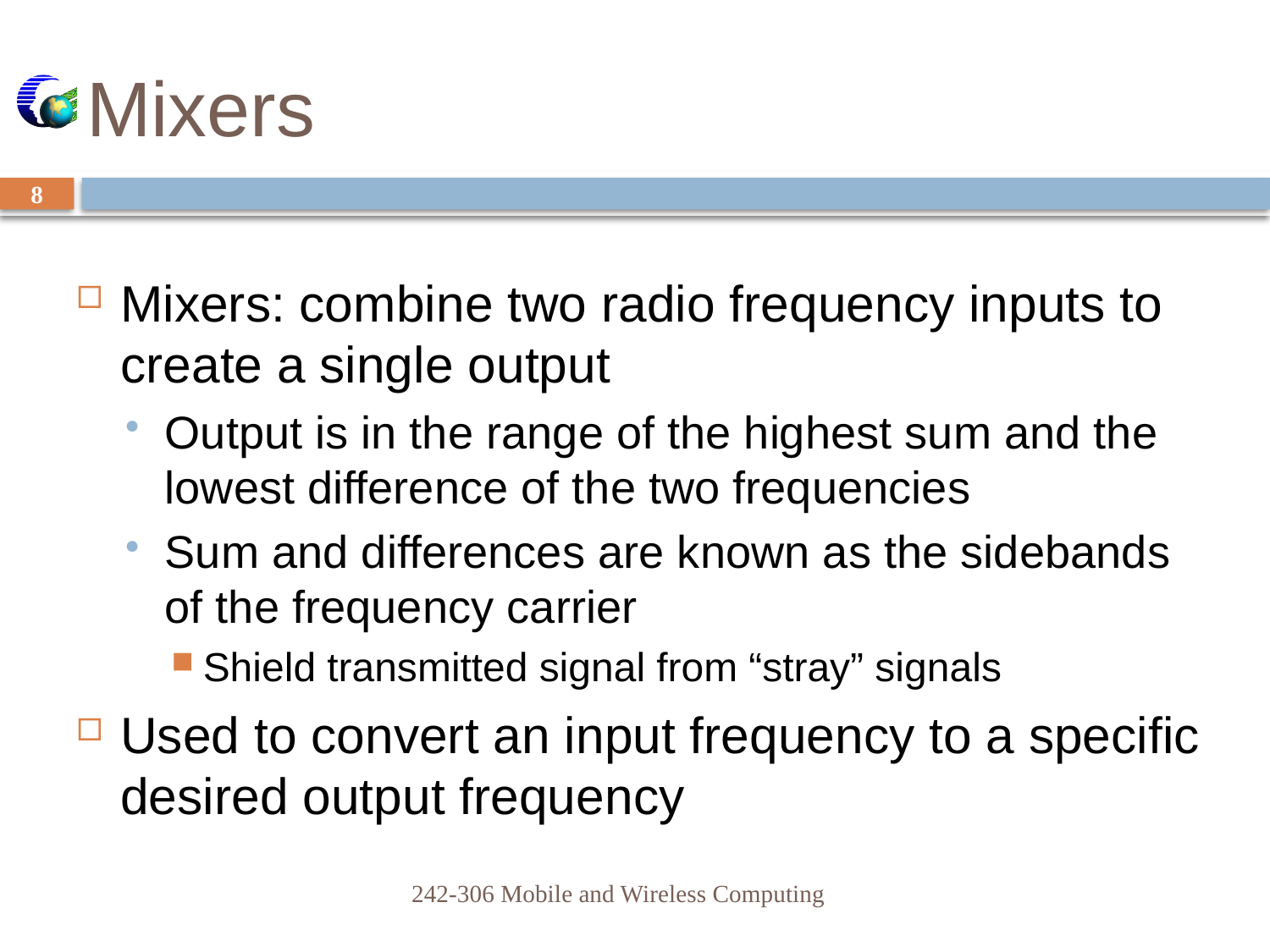

# Mixers
8
Mixers: combine two radio frequency inputs to create a single output
Output is in the range of the highest sum and the lowest difference of the two frequencies
Sum and differences are known as the sidebands of the frequency carrier
Shield transmitted signal from “stray” signals
Used to convert an input frequency to a specific desired output frequency
242-306 Mobile and Wireless Computing